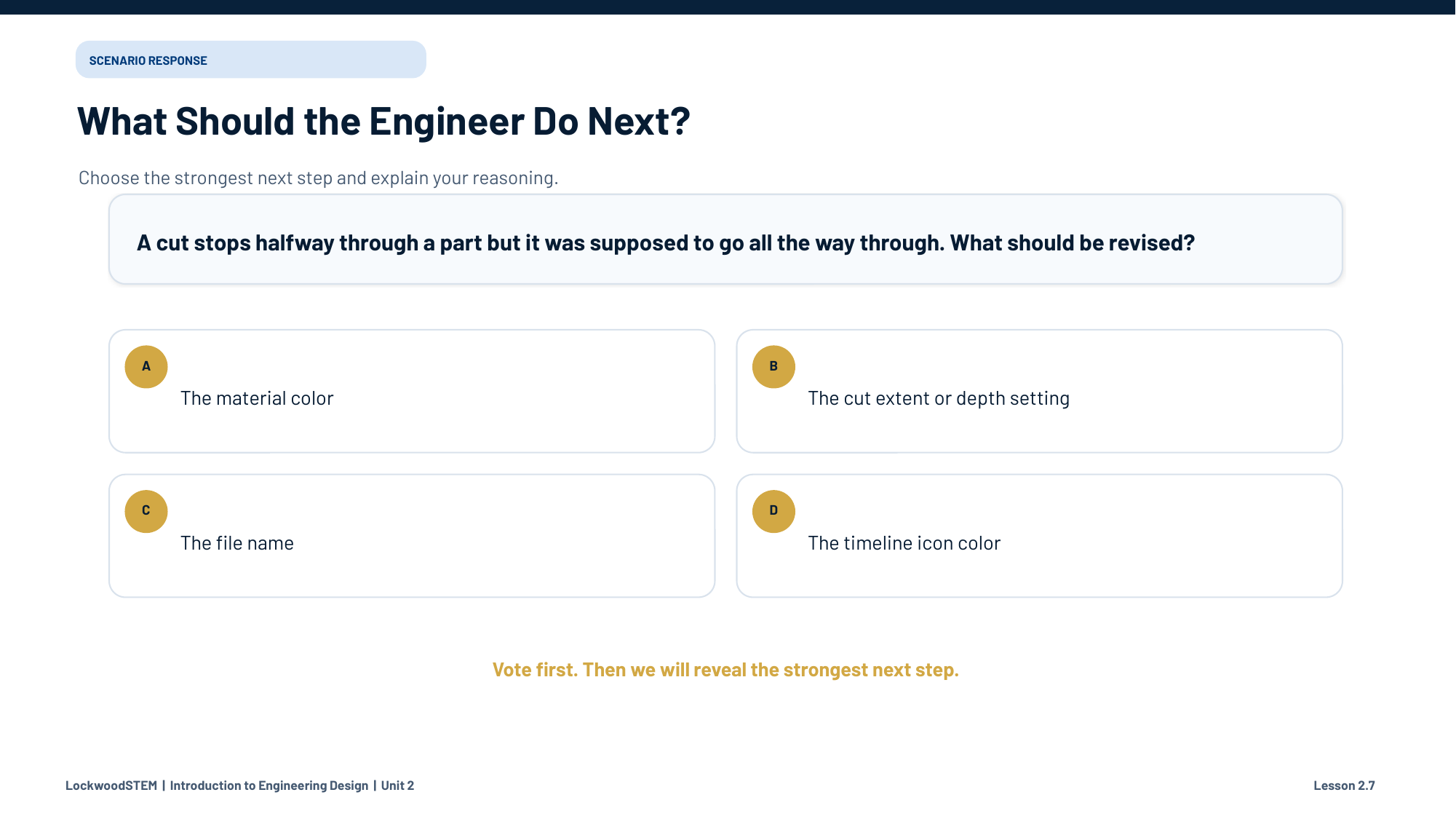

SCENARIO RESPONSE
What Should the Engineer Do Next?
Choose the strongest next step and explain your reasoning.

A cut stops halfway through a part but it was supposed to go all the way through. What should be revised?

The material color
The cut extent or depth setting
A
B

The file name
The timeline icon color
C
D
Vote first. Then we will reveal the strongest next step.
LockwoodSTEM  |  Introduction to Engineering Design  |  Unit 2
Lesson 2.7